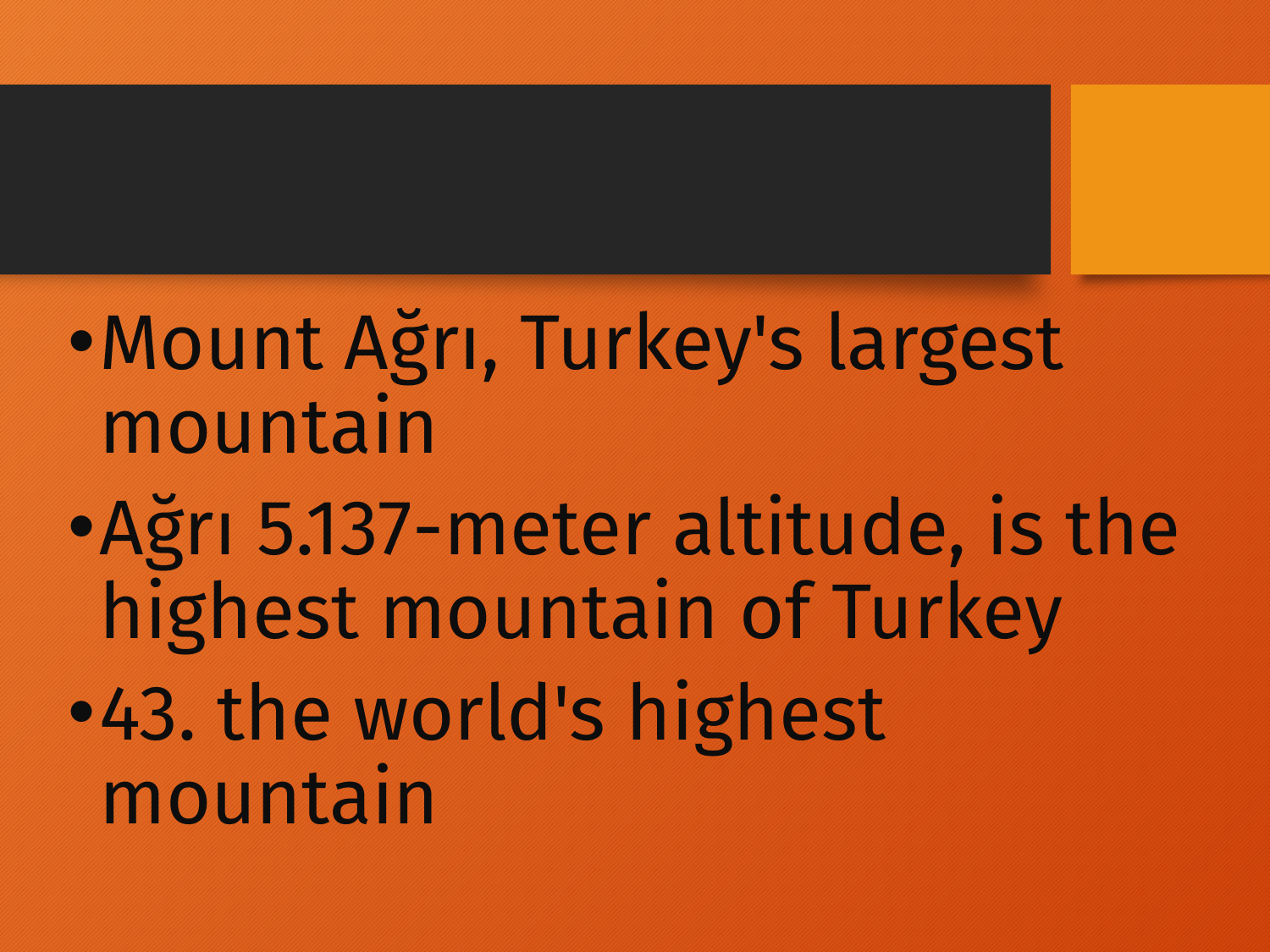

Mount Ağrı, Turkey's largest mountain
Ağrı 5.137-meter altitude, is the highest mountain of Turkey
43. the world's highest mountain